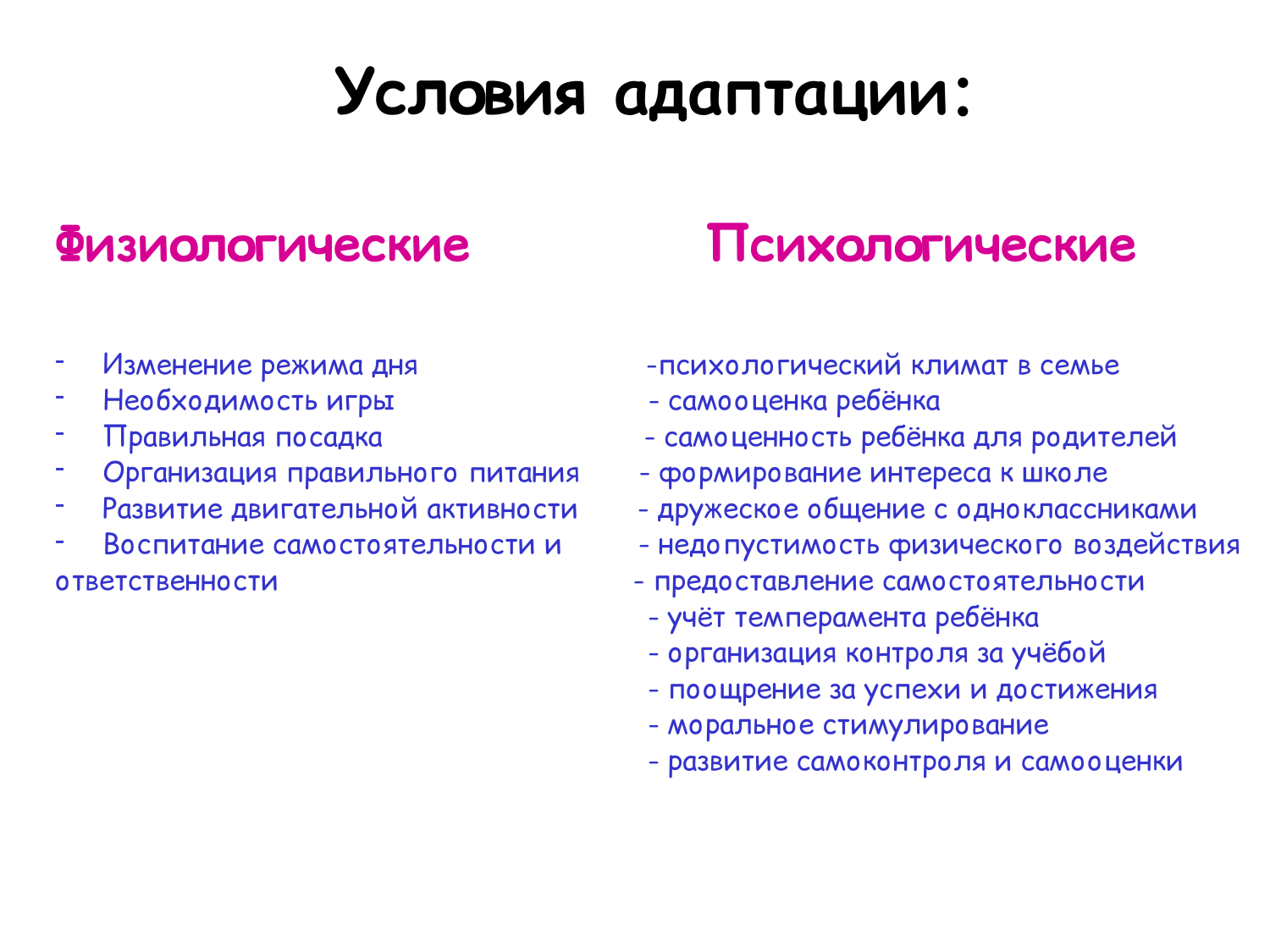

Условия адаптации:

Физиологические           Психологические

Изменение режима дня                           -психологический климат в семье
Необходимость игры                              - самооценка ребёнка
Правильная посадка                               - самоценность ребёнка для родителей
Организация правильного питания       - формирование интереса к школе
Развитие двигательной активности       - дружеское общение с одноклассниками
Воспитание самостоятельности и         - недопустимость физического воздействия
ответственности                                          - предоставление самостоятельности
                                                                      - учёт темперамента ребёнка
                                                                      - организация контроля за учёбой
                                                                      - поощрение за успехи и достижения
                                                                      - моральное стимулирование
                                                                      - развитие самоконтроля и самооценки